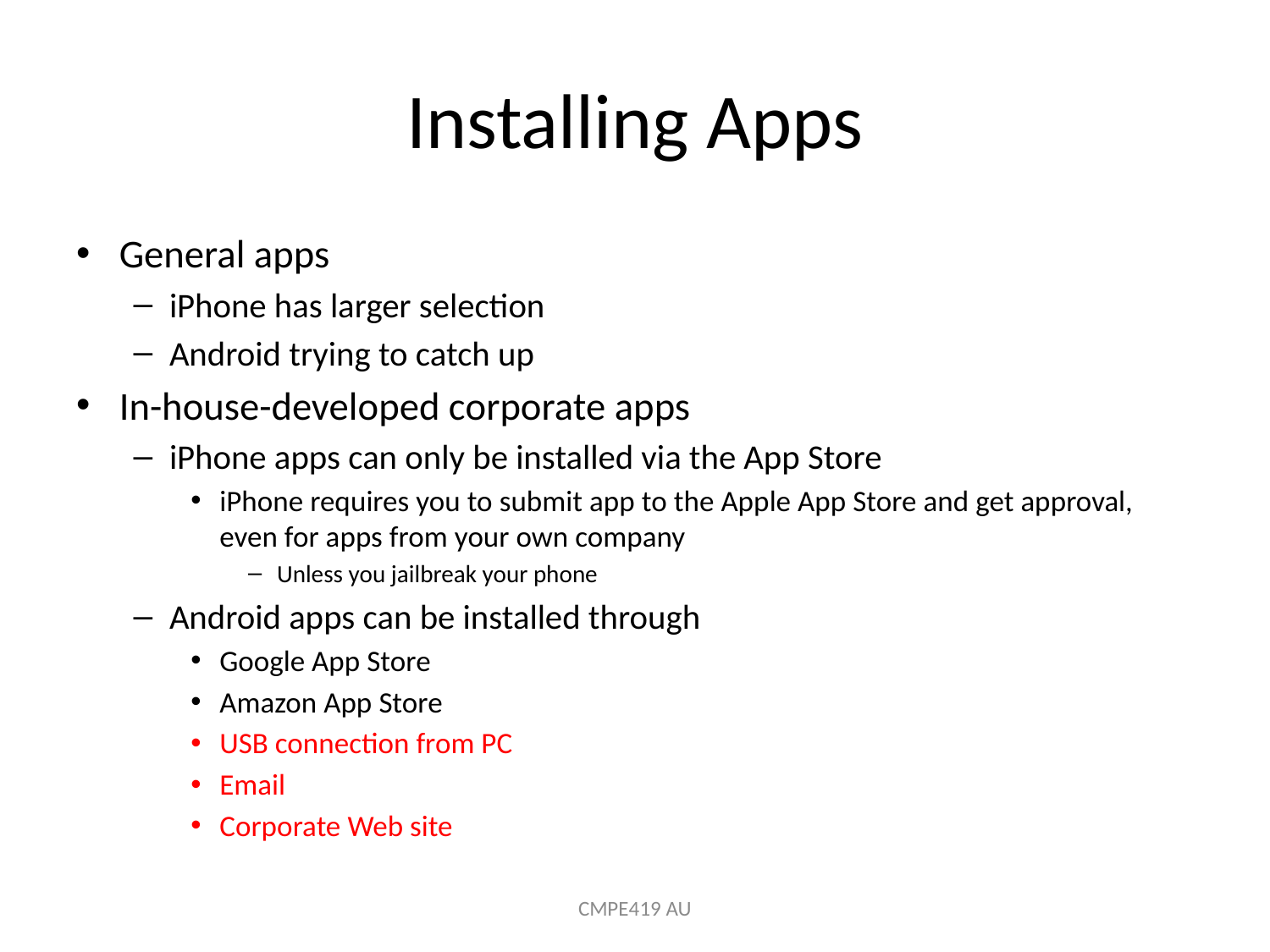

# Installing Apps
General apps
iPhone has larger selection
Android trying to catch up
In-house-developed corporate apps
iPhone apps can only be installed via the App Store
iPhone requires you to submit app to the Apple App Store and get approval, even for apps from your own company
Unless you jailbreak your phone
Android apps can be installed through
Google App Store
Amazon App Store
USB connection from PC
Email
Corporate Web site

CMPE419 AU